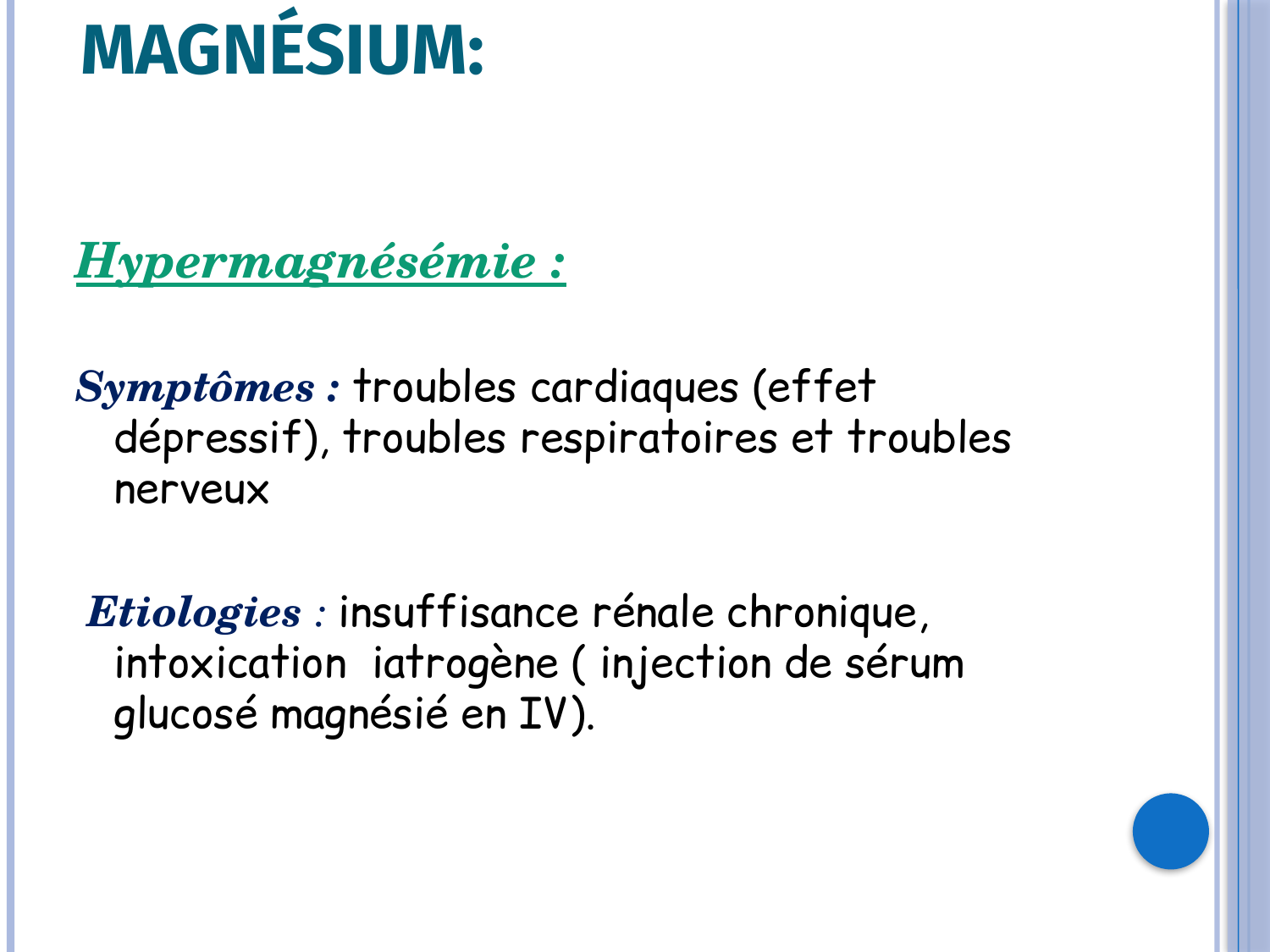

# VI. Métabolisme du magnésium:
Hypermagnésémie :

Symptômes : troubles cardiaques (effet dépressif), troubles respiratoires et troubles nerveux

 Etiologies : insuffisance rénale chronique, intoxication  iatrogène ( injection de sérum glucosé magnésié en IV).